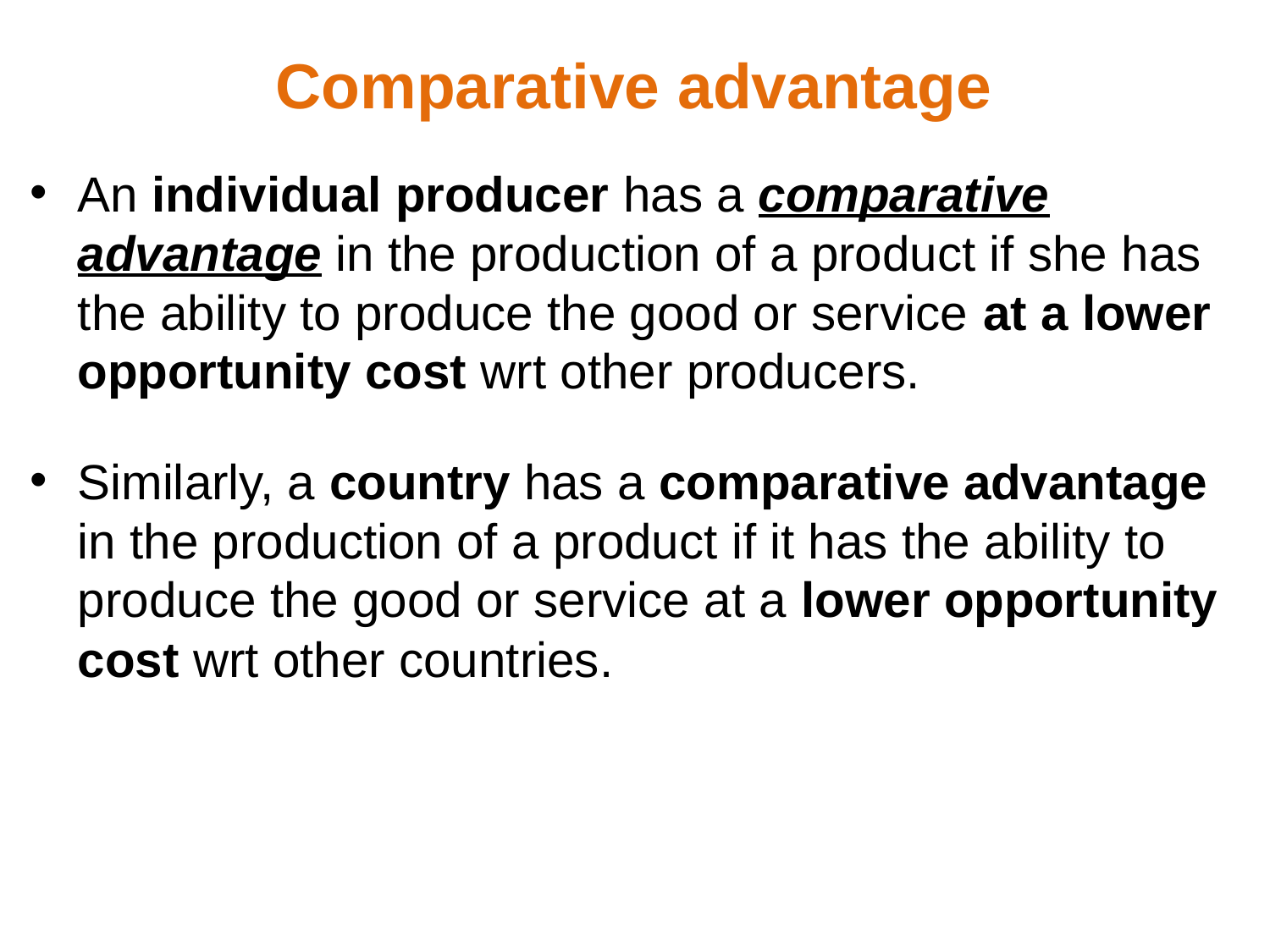

Comparative advantage
An individual producer has a comparative advantage in the production of a product if she has the ability to produce the good or service at a lower opportunity cost wrt other producers.

Similarly, a country has a comparative advantage in the production of a product if it has the ability to produce the good or service at a lower opportunity cost wrt other countries.